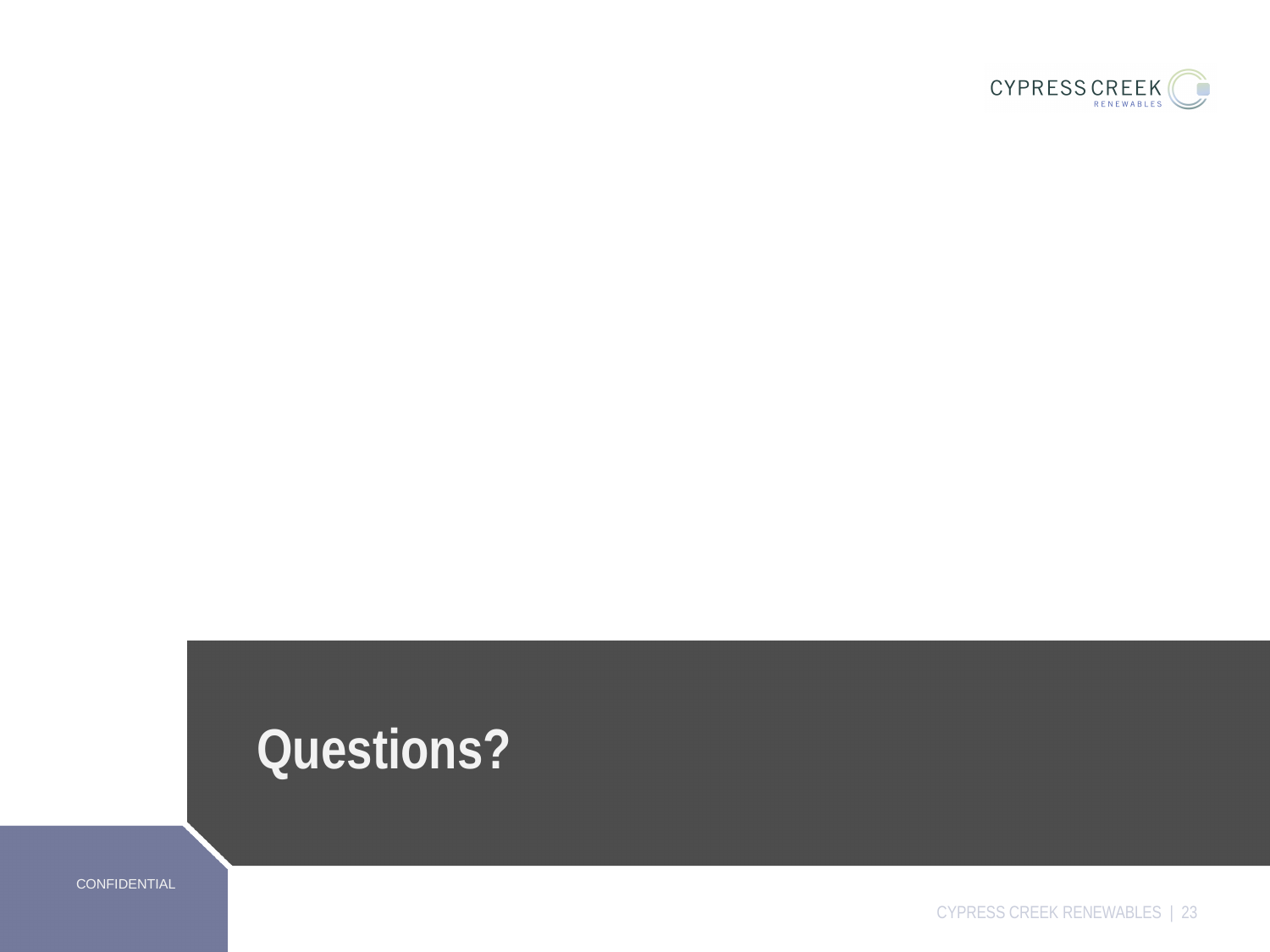

# Questions?
CYPRESS CREEK RENEWABLES  |  23